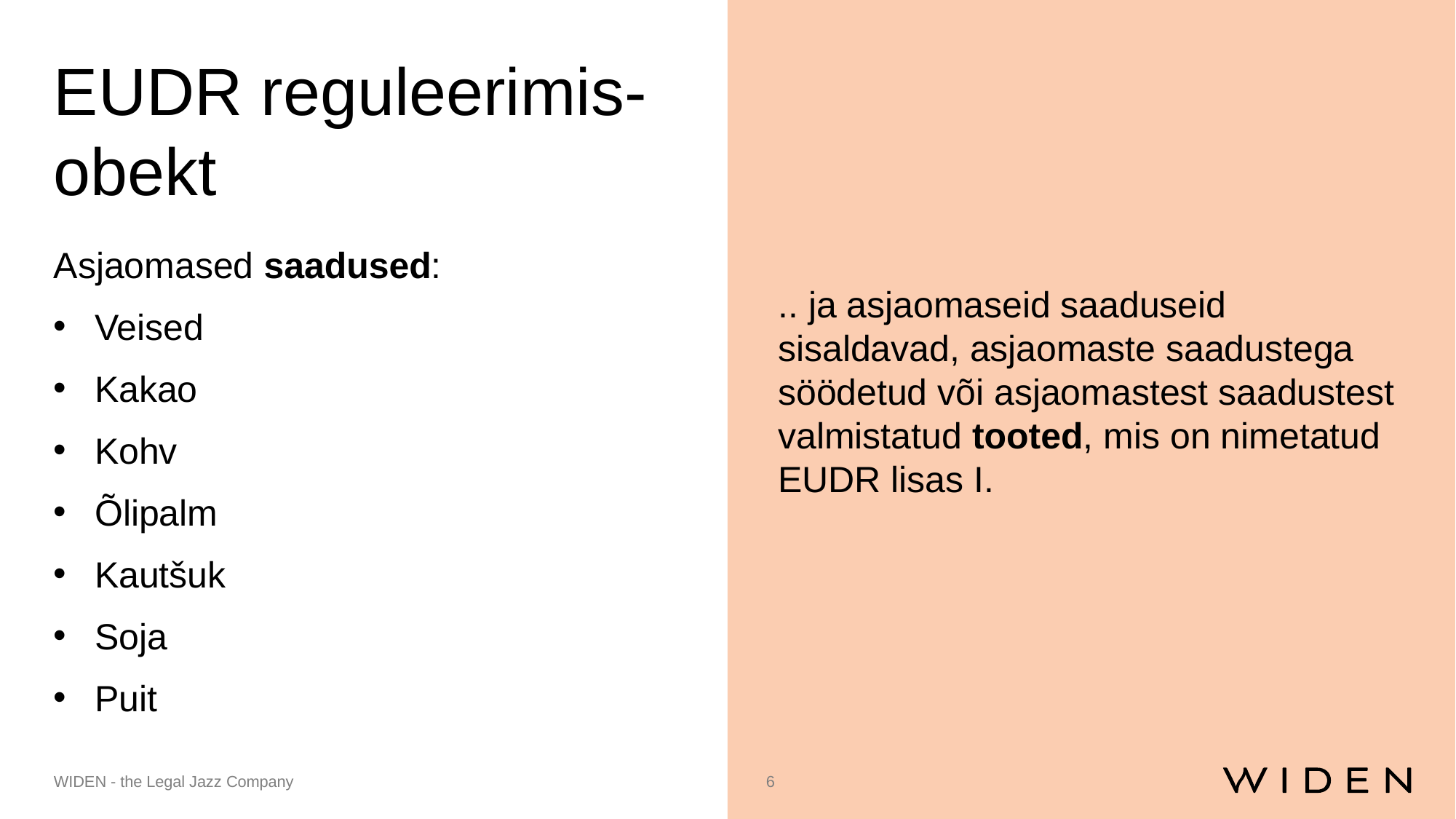

# EUDR reguleerimis-obekt
.. ja asjaomaseid saaduseid sisaldavad, asjaomaste saadustega söödetud või asjaomastest saadustest valmistatud tooted, mis on nimetatud EUDR lisas I.
Asjaomased saadused:
Veised
Kakao
Kohv
Õlipalm
Kautšuk
Soja
Puit
WIDEN - the Legal Jazz Company
6